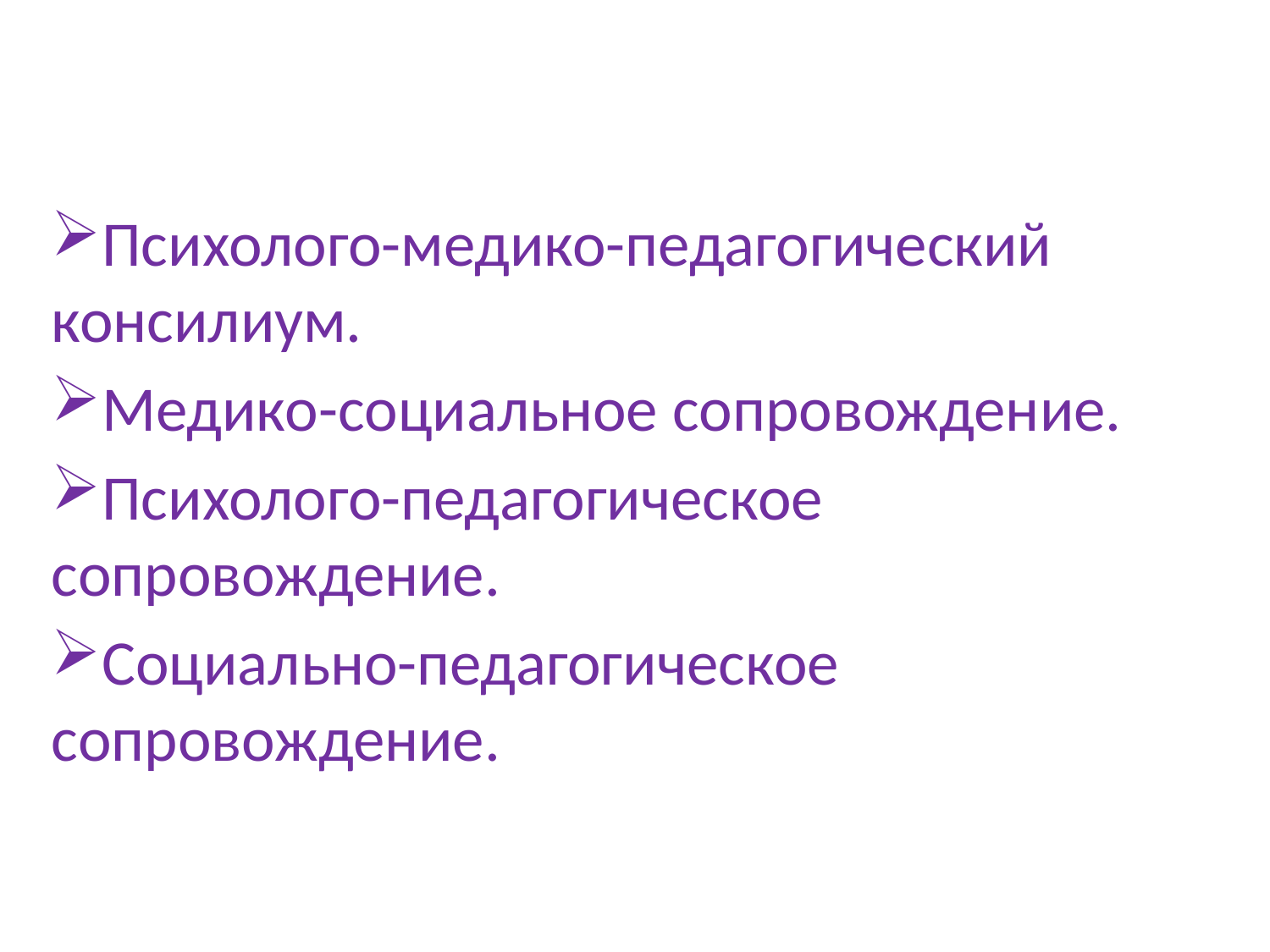

Психолого-медико-педагогический консилиум.
Медико-социальное сопровождение.
Психолого-педагогическое   сопровождение.
Социально-педагогическое  сопровождение.